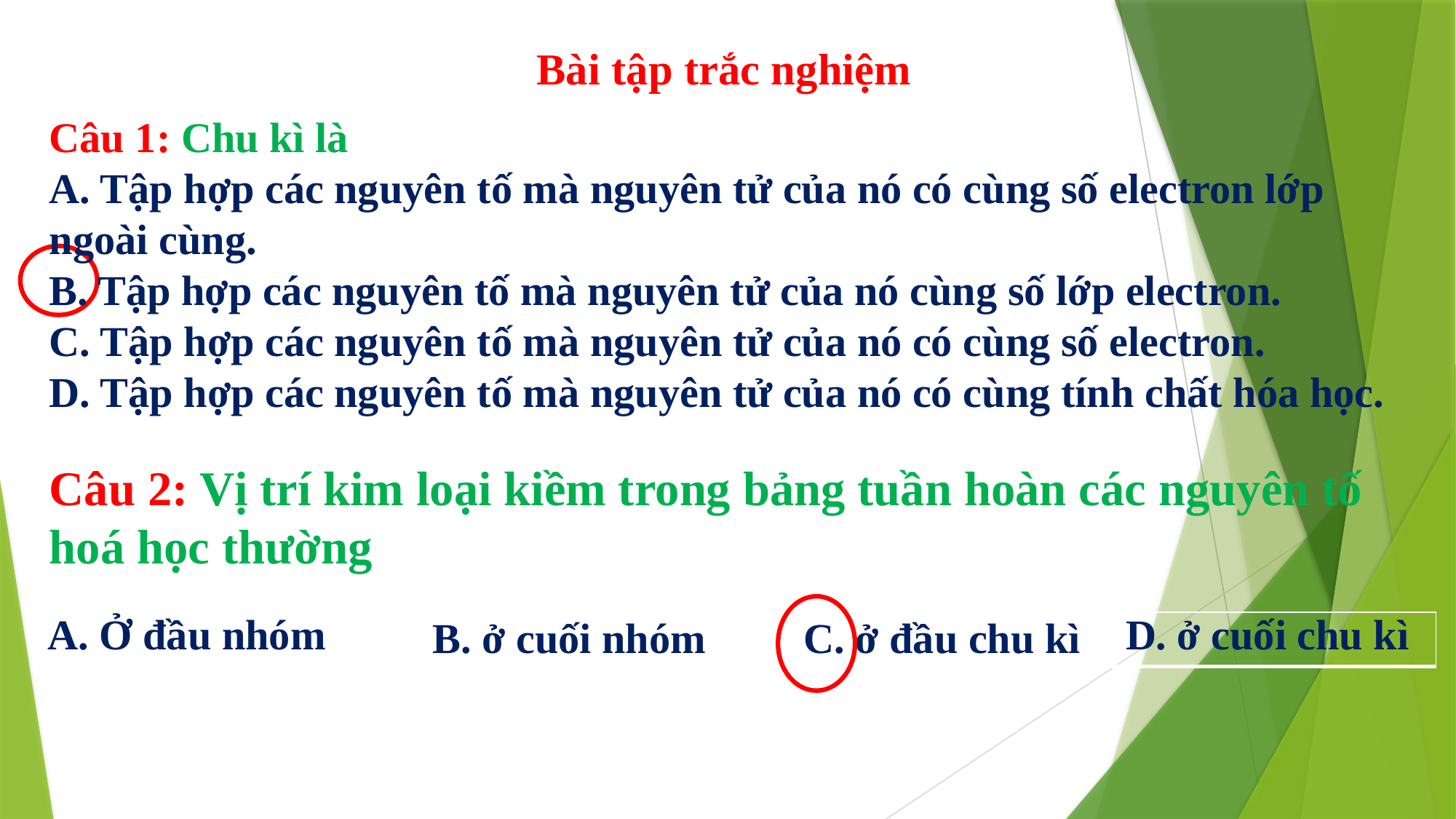

# Bài tập trắc nghiệm
Câu 1: Chu kì là
A. Tập hợp các nguyên tố mà nguyên tử của nó có cùng số electron lớp ngoài cùng.
B. Tập hợp các nguyên tố mà nguyên tử của nó cùng số lớp electron.
C. Tập hợp các nguyên tố mà nguyên tử của nó có cùng số electron.
D. Tập hợp các nguyên tố mà nguyên tử của nó có cùng tính chất hóa học.

Câu 2: Vị trí kim loại kiềm trong bảng tuần hoàn các nguyên tố hoá học thường

| A. Ở đầu nhóm | B. ở cuối nhóm | C. ở đầu chu kì | D. ở cuối chu kì |
| --- | --- | --- | --- |